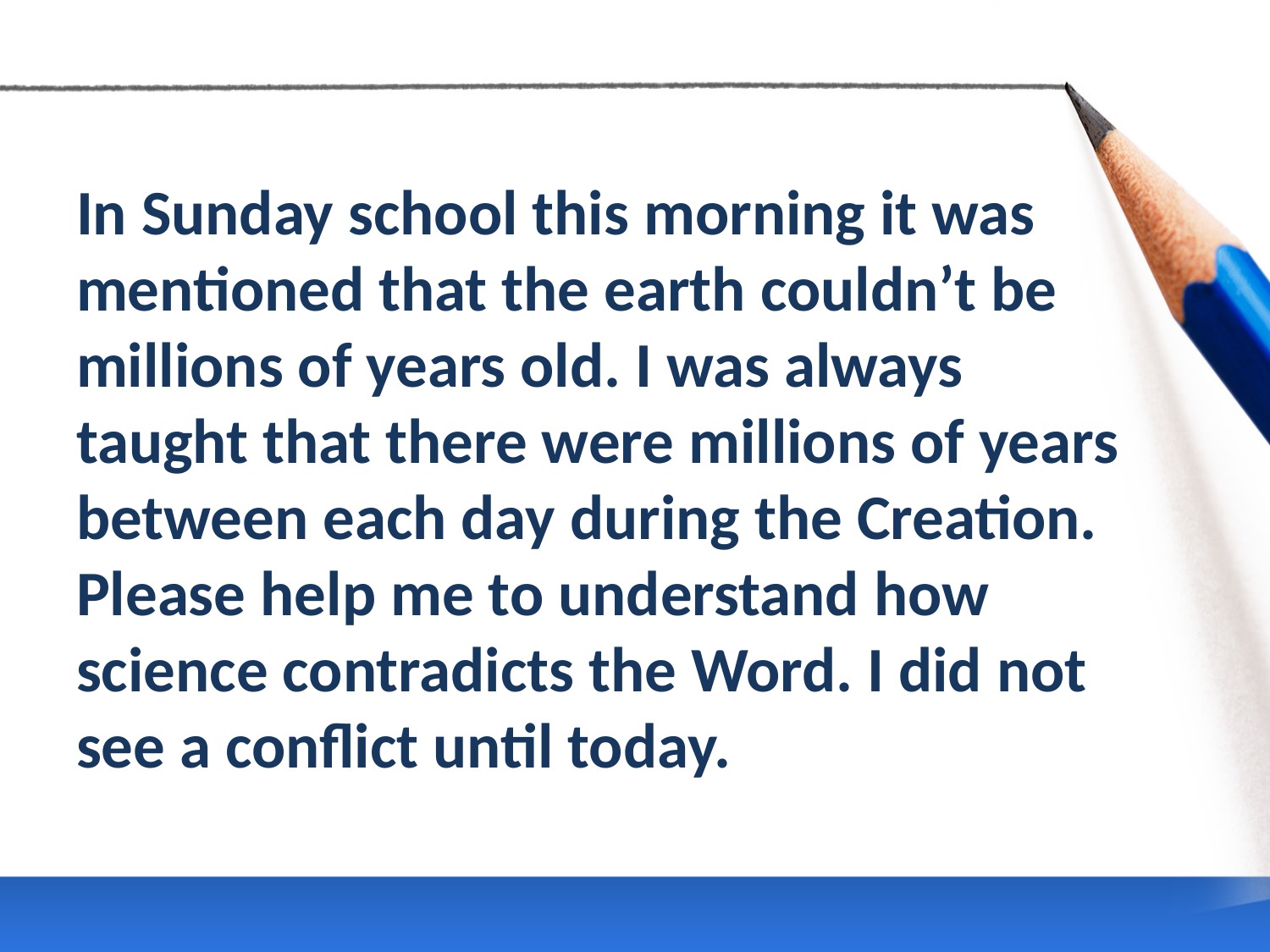

# In Sunday school this morning it was mentioned that the earth couldn’t be millions of years old. I was always taught that there were millions of years between each day during the Creation. Please help me to understand how science contradicts the Word. I did not see a conflict until today.